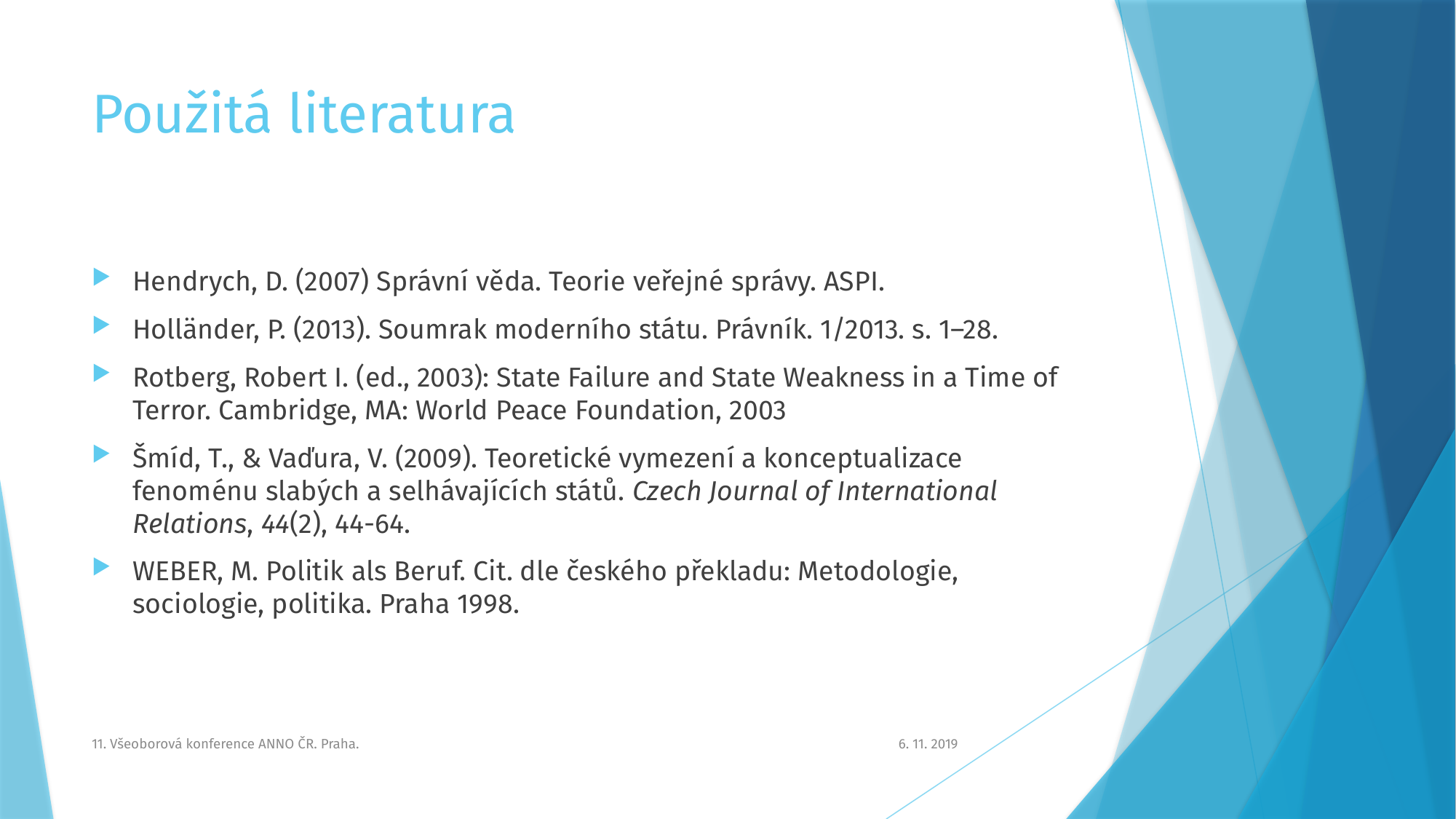

# Použitá literatura
Hendrych, D. (2007) Správní věda. Teorie veřejné správy. ASPI.
Holländer, P. (2013). Soumrak moderního státu. Právník. 1/2013. s. 1–28.
Rotberg, Robert I. (ed., 2003): State Failure and State Weakness in a Time of Terror. Cambridge, MA: World Peace Foundation, 2003
Šmíd, T., & Vaďura, V. (2009). Teoretické vymezení a konceptualizace fenoménu slabých a selhávajících států. Czech Journal of International Relations, 44(2), 44-64.
WEBER, M. Politik als Beruf. Cit. dle českého překladu: Metodologie, sociologie, politika. Praha 1998.
11. Všeoborová konference ANNO ČR. Praha.
6. 11. 2019